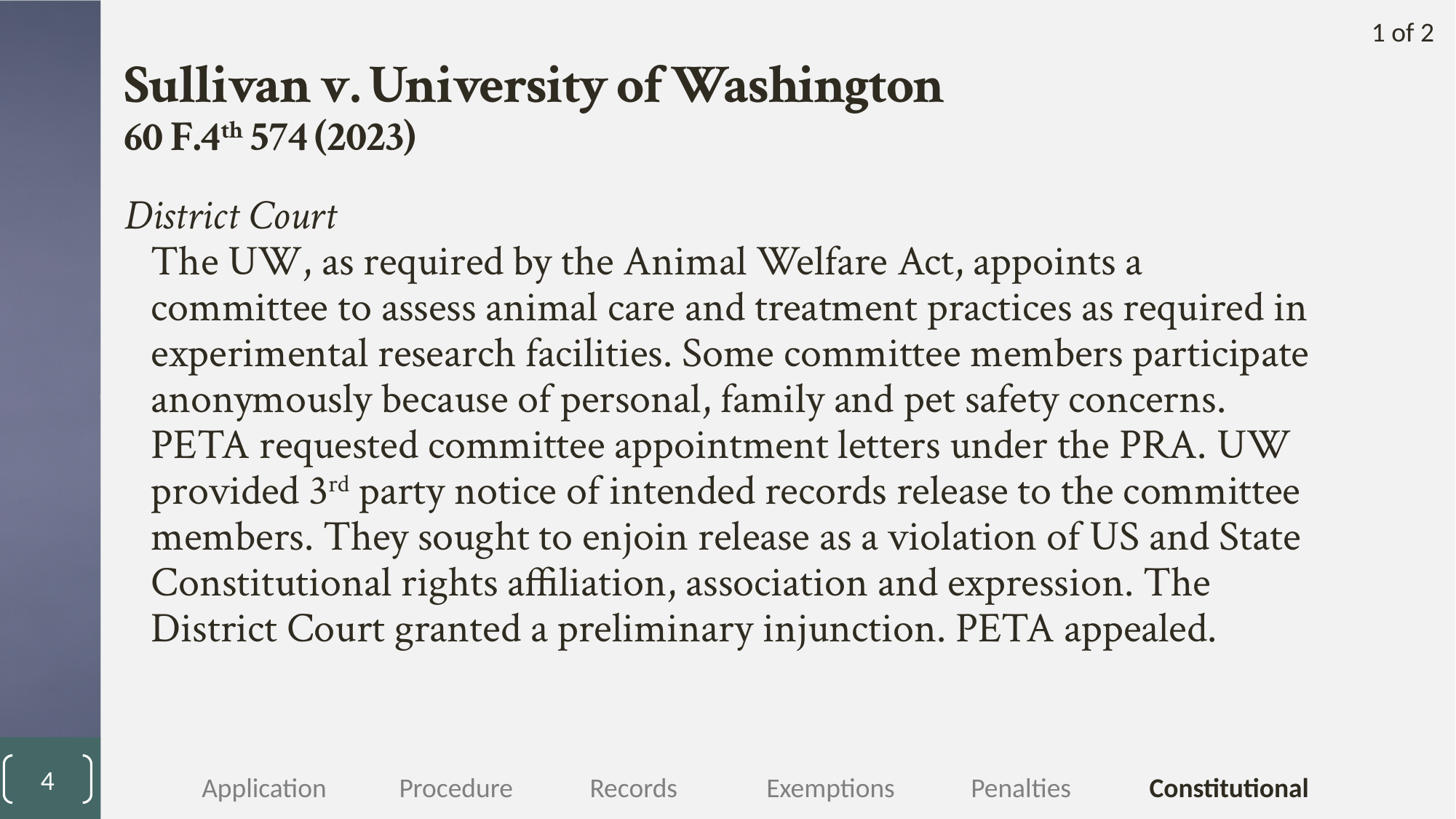

1 of 2
# Sullivan v. University of Washington
60 F.4th 574 (2023)
District Court
The UW, as required by the Animal Welfare Act, appoints a committee to assess animal care and treatment practices as required in experimental research facilities. Some committee members participate anonymously because of personal, family and pet safety concerns. PETA requested committee appointment letters under the PRA. UW provided 3rd party notice of intended records release to the committee members. They sought to enjoin release as a violation of US and State Constitutional rights affiliation, association and expression. The District Court granted a preliminary injunction. PETA appealed.
4
	Application	Procedure	Records	Exemptions	Penalties 	Constitutional